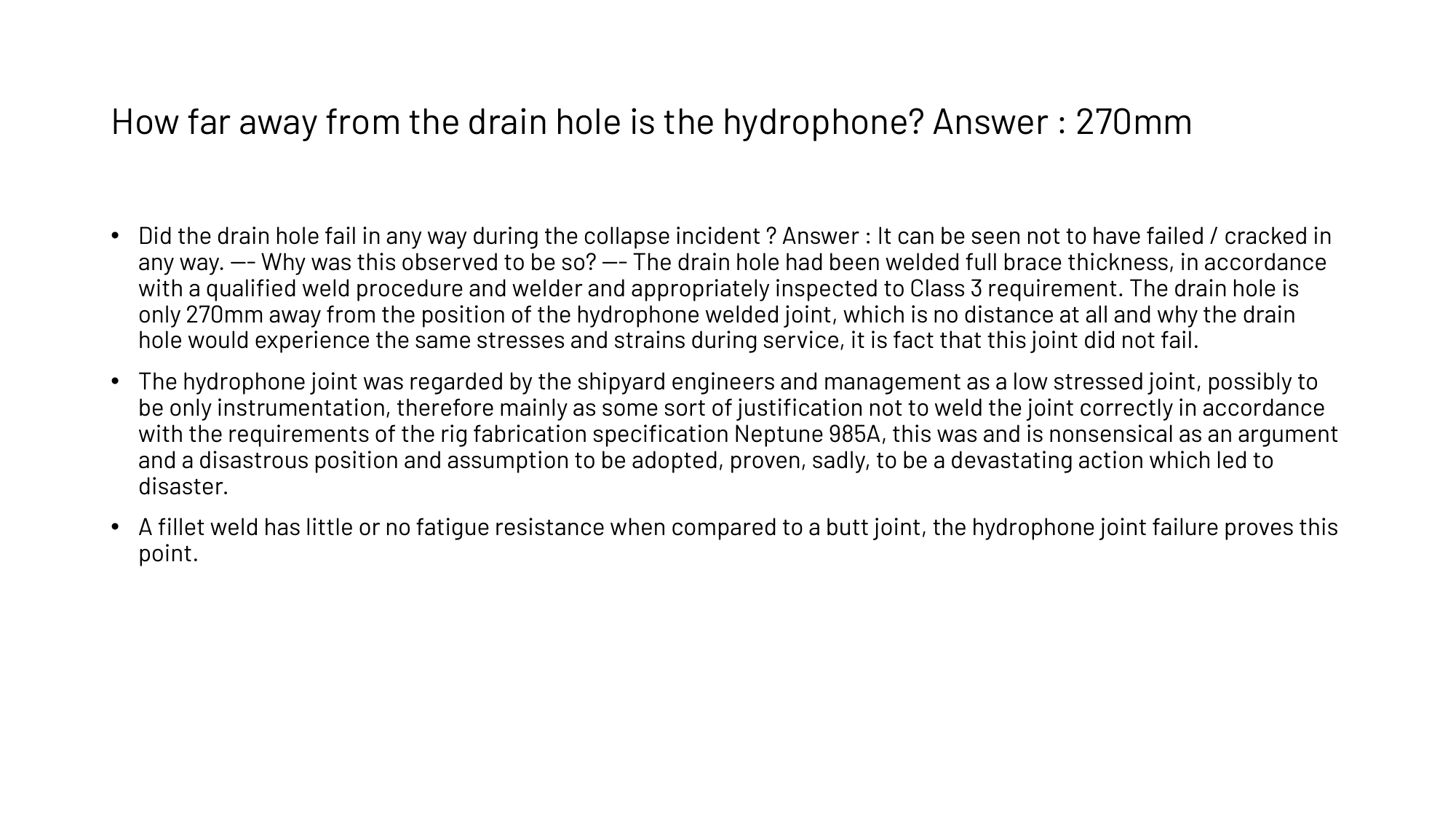

# How far away from the drain hole is the hydrophone? Answer : 270mm
Did the drain hole fail in any way during the collapse incident ? Answer : It can be seen not to have failed / cracked in any way. --- Why was this observed to be so? --- The drain hole had been welded full brace thickness, in accordance with a qualified weld procedure and welder and appropriately inspected to Class 3 requirement. The drain hole is only 270mm away from the position of the hydrophone welded joint, which is no distance at all and why the drain hole would experience the same stresses and strains during service, it is fact that this joint did not fail.
The hydrophone joint was regarded by the shipyard engineers and management as a low stressed joint, possibly to be only instrumentation, therefore mainly as some sort of justification not to weld the joint correctly in accordance with the requirements of the rig fabrication specification Neptune 985A, this was and is nonsensical as an argument and a disastrous position and assumption to be adopted, proven, sadly, to be a devastating action which led to disaster.
A fillet weld has little or no fatigue resistance when compared to a butt joint, the hydrophone joint failure proves this point.